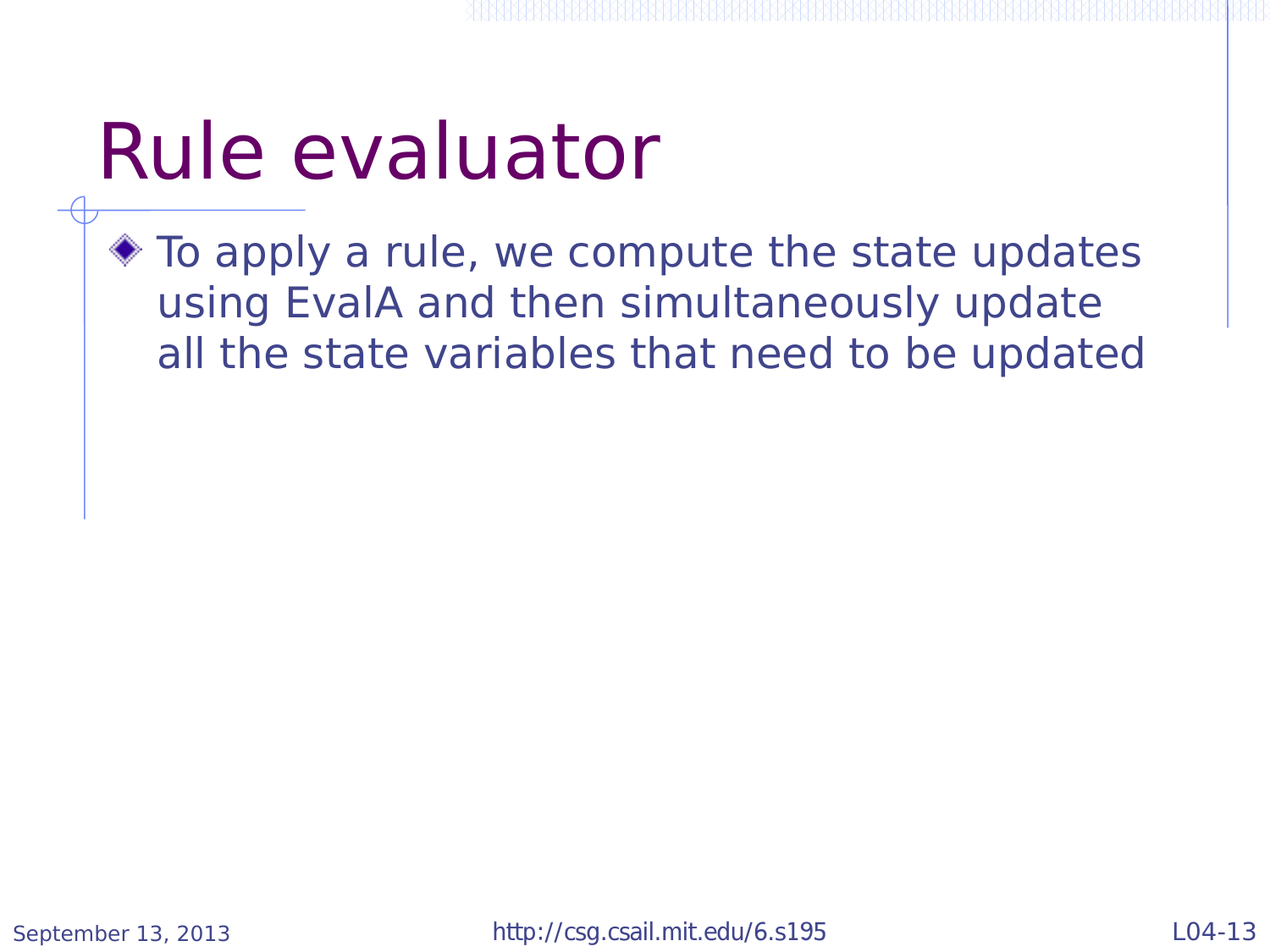

# Rule evaluator
To apply a rule, we compute the state updates using EvalA and then simultaneously update all the state variables that need to be updated
September 13, 2013
http://csg.csail.mit.edu/6.s195
L04-13